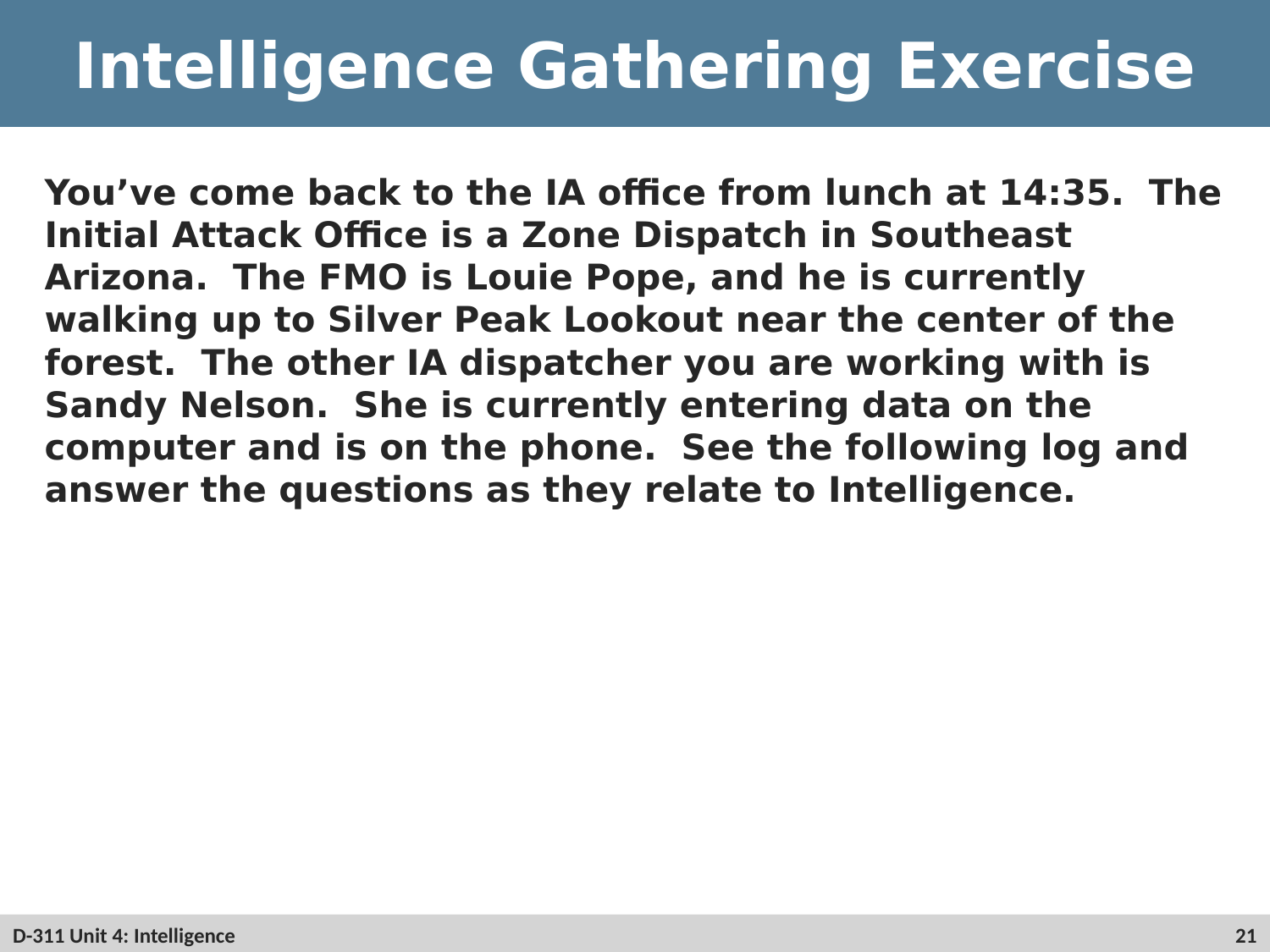

# Intelligence Gathering Exercise
You’ve come back to the IA office from lunch at 14:35.  The Initial Attack Office is a Zone Dispatch in Southeast Arizona.  The FMO is Louie Pope, and he is currently walking up to Silver Peak Lookout near the center of the forest.  The other IA dispatcher you are working with is Sandy Nelson.  She is currently entering data on the computer and is on the phone.  See the following log and answer the questions as they relate to Intelligence.